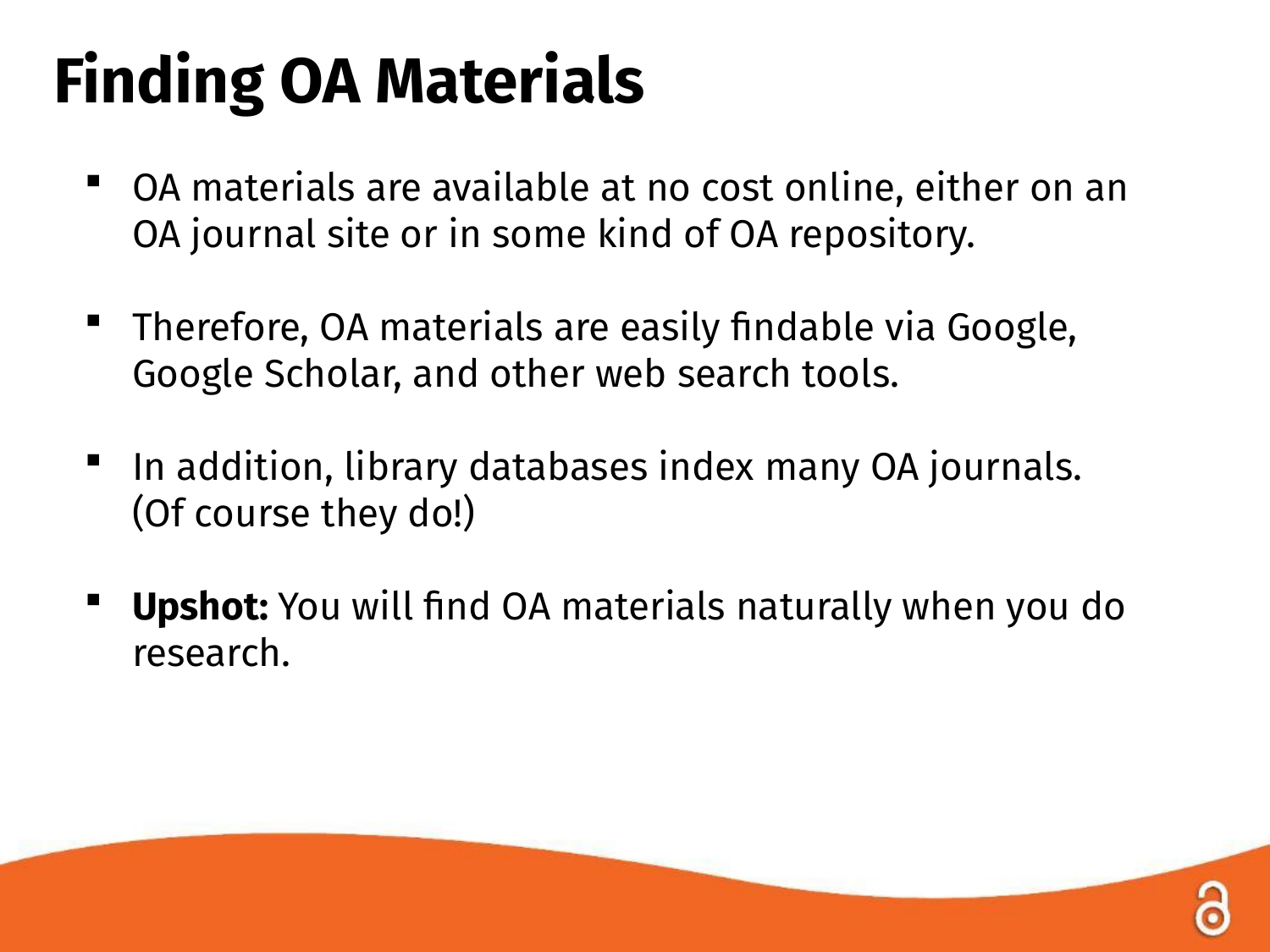

Finding OA Materials

OA materials are available at no cost online, either on an
OA journal site or in some kind of OA repository.
Therefore, OA materials are easily findable via Google,
Google Scholar, and other web search tools.
In addition, library databases index many OA journals.
(Of course they do!)
Upshot: You will find OA materials naturally when you do research.